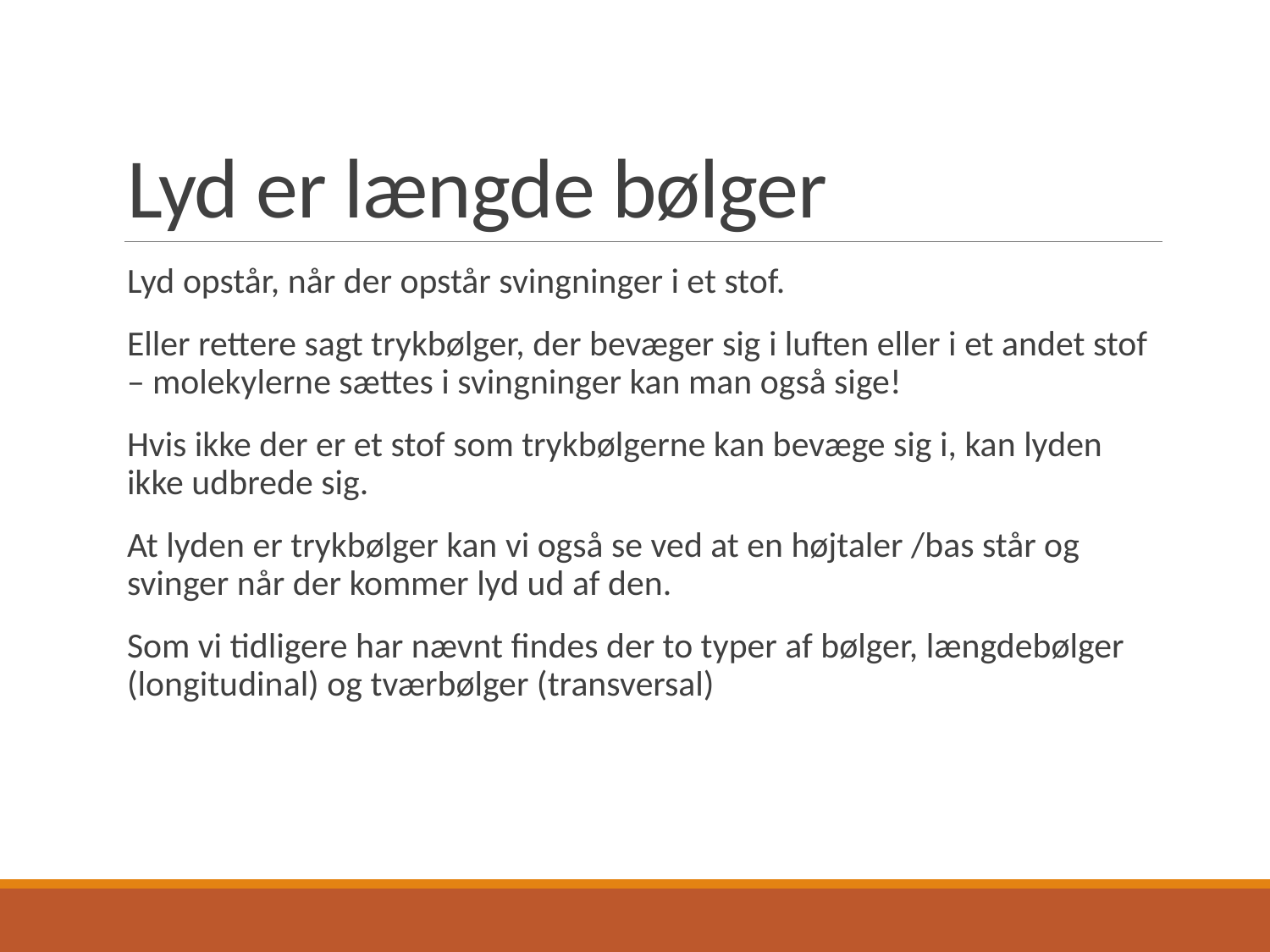

# Lyd er længde bølger
Lyd opstår, når der opstår svingninger i et stof.
Eller rettere sagt trykbølger, der bevæger sig i luften eller i et andet stof – molekylerne sættes i svingninger kan man også sige!
Hvis ikke der er et stof som trykbølgerne kan bevæge sig i, kan lyden ikke udbrede sig.
At lyden er trykbølger kan vi også se ved at en højtaler /bas står og svinger når der kommer lyd ud af den.
Som vi tidligere har nævnt findes der to typer af bølger, længdebølger (longitudinal) og tværbølger (transversal)